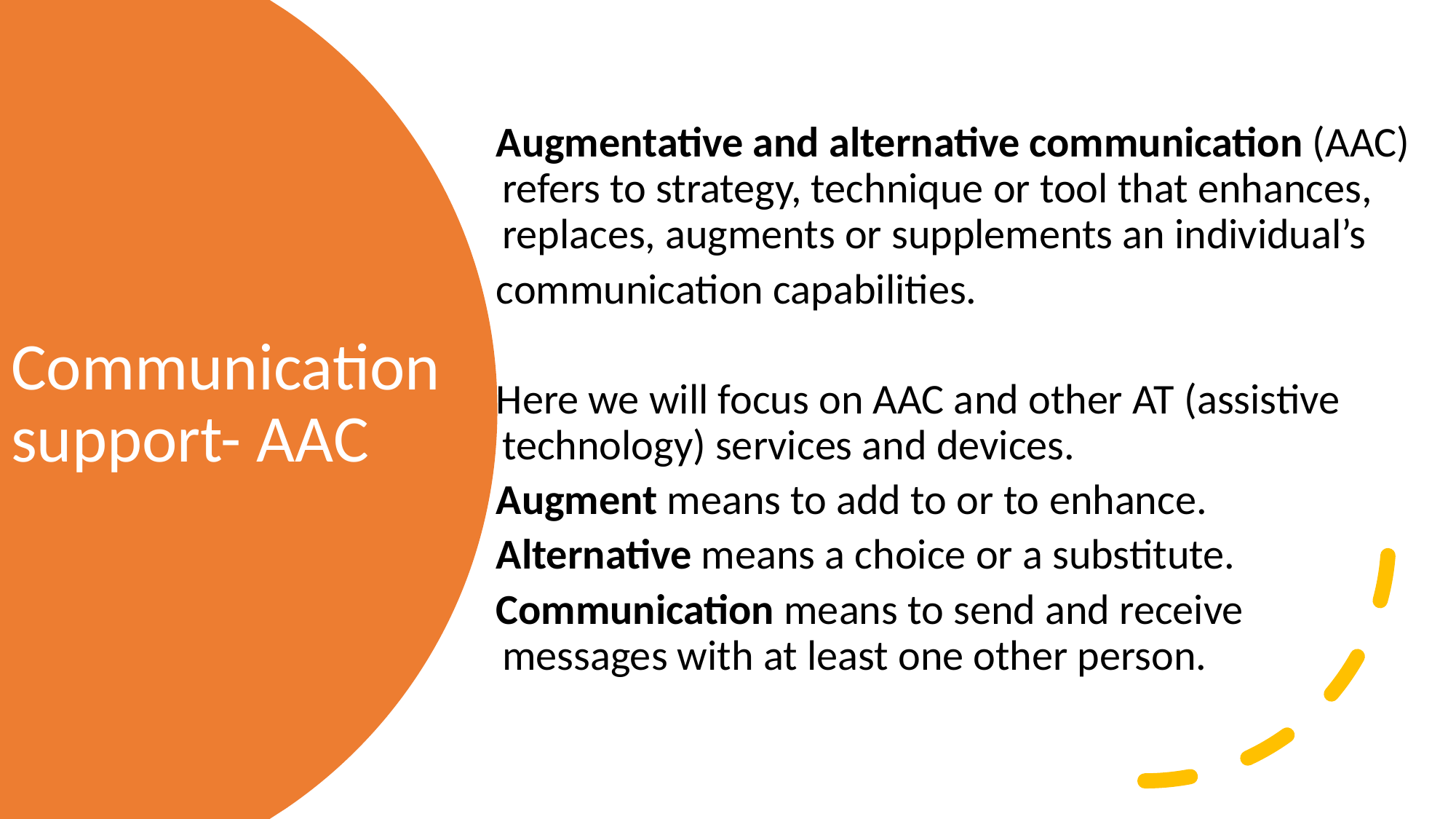

Augmentative and alternative communication (AAC) refers to strategy, technique or tool that enhances, replaces, augments or supplements an individual’s
communication capabilities.

Here we will focus on AAC and other AT (assistive technology) services and devices.
Augment means to add to or to enhance.
Alternative means a choice or a substitute.
Communication means to send and receive messages with at least one other person.
# Communication support- AAC